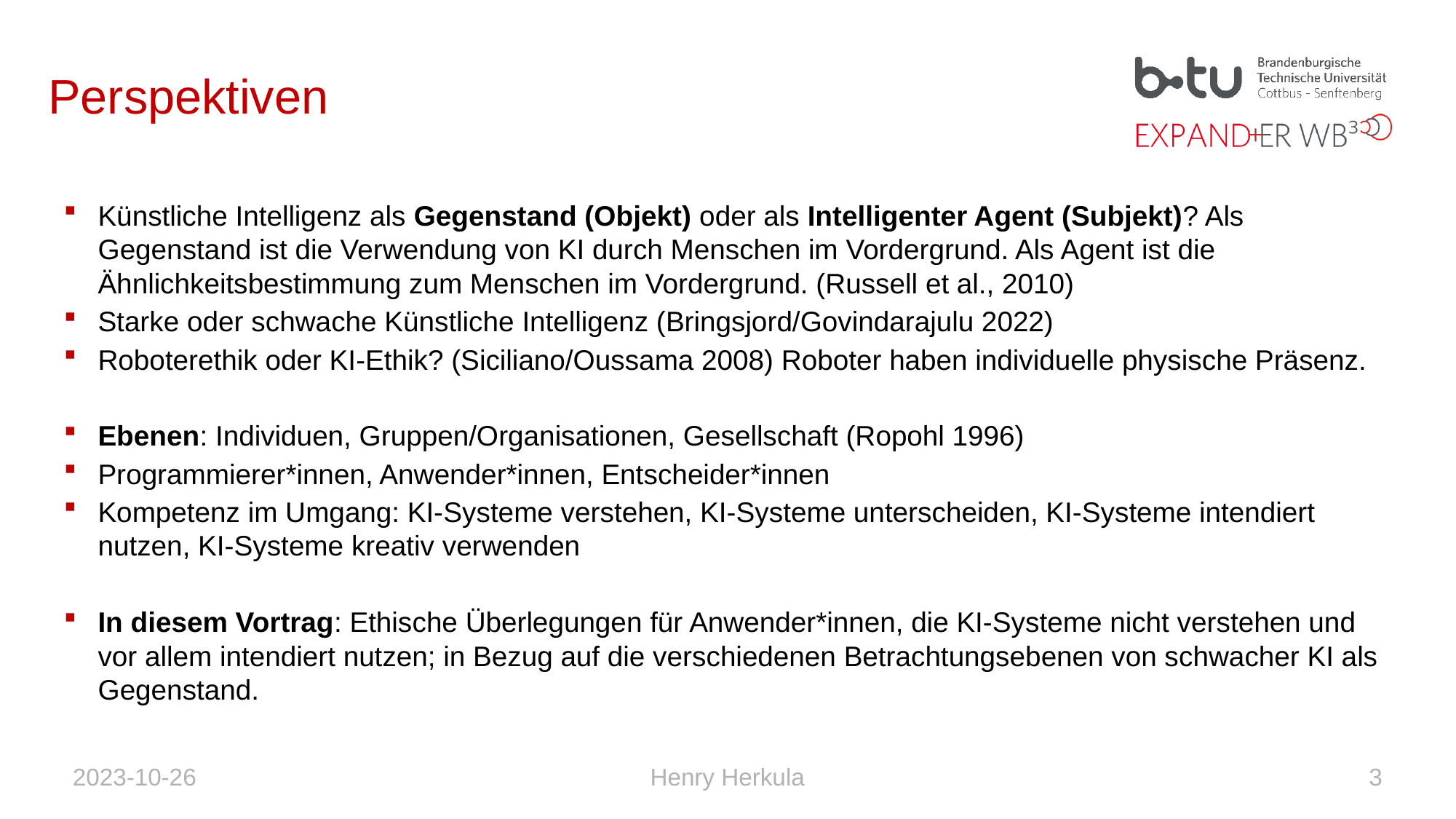

# Perspektiven
Künstliche Intelligenz als Gegenstand (Objekt) oder als Intelligenter Agent (Subjekt)? Als Gegenstand ist die Verwendung von KI durch Menschen im Vordergrund. Als Agent ist die Ähnlichkeitsbestimmung zum Menschen im Vordergrund. (Russell et al., 2010)
Starke oder schwache Künstliche Intelligenz (Bringsjord/Govindarajulu 2022)
Roboterethik oder KI-Ethik? (Siciliano/Oussama 2008) Roboter haben individuelle physische Präsenz.

Ebenen: Individuen, Gruppen/Organisationen, Gesellschaft (Ropohl 1996)
Programmierer*innen, Anwender*innen, Entscheider*innen
Kompetenz im Umgang: KI-Systeme verstehen, KI-Systeme unterscheiden, KI-Systeme intendiert nutzen, KI-Systeme kreativ verwenden

In diesem Vortrag: Ethische Überlegungen für Anwender*innen, die KI-Systeme nicht verstehen und vor allem intendiert nutzen; in Bezug auf die verschiedenen Betrachtungsebenen von schwacher KI als Gegenstand.

2023-10-26
Henry Herkula
3